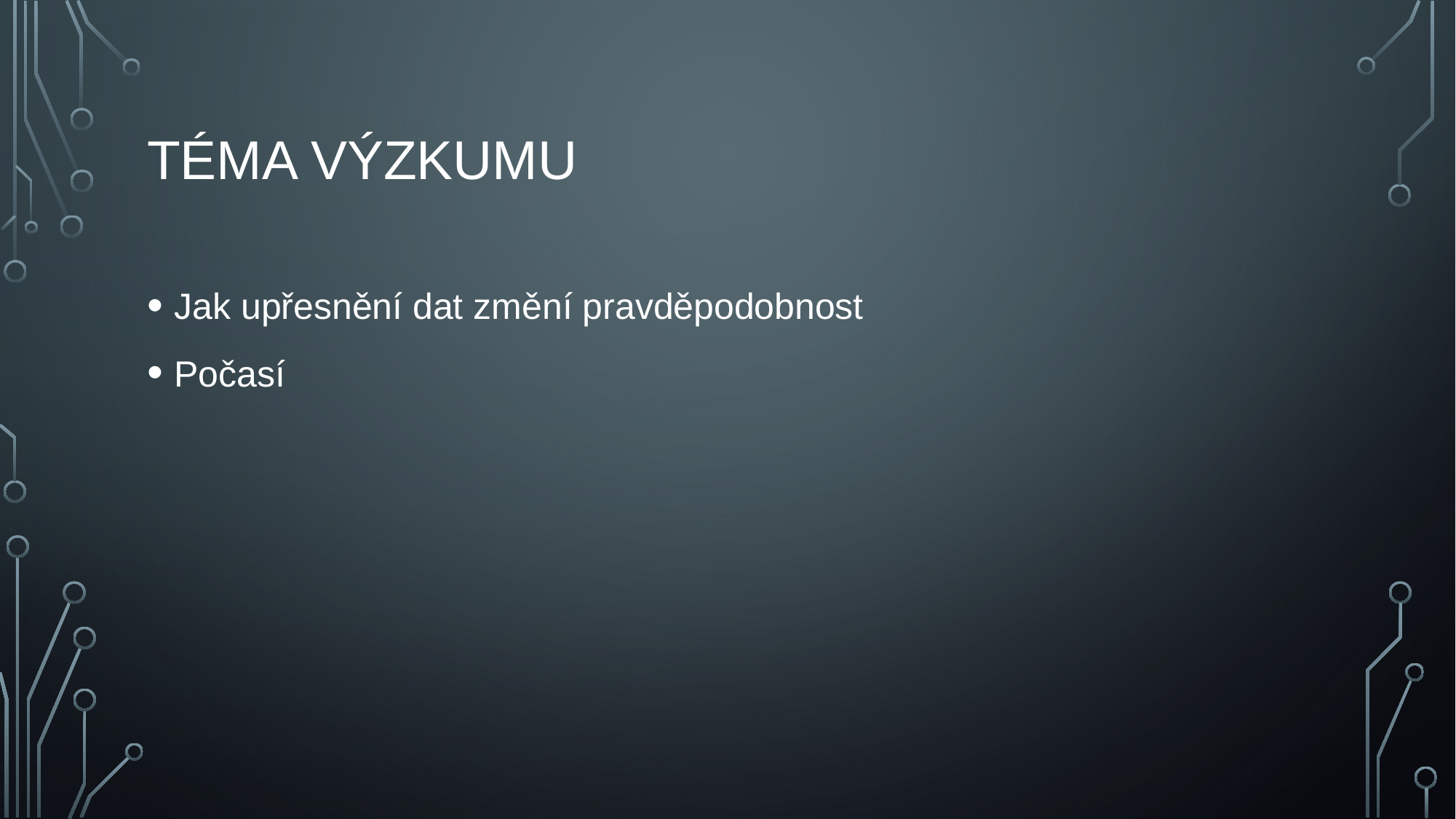

# Téma výzkumu
Jak upřesnění dat změní pravděpodobnost
Počasí